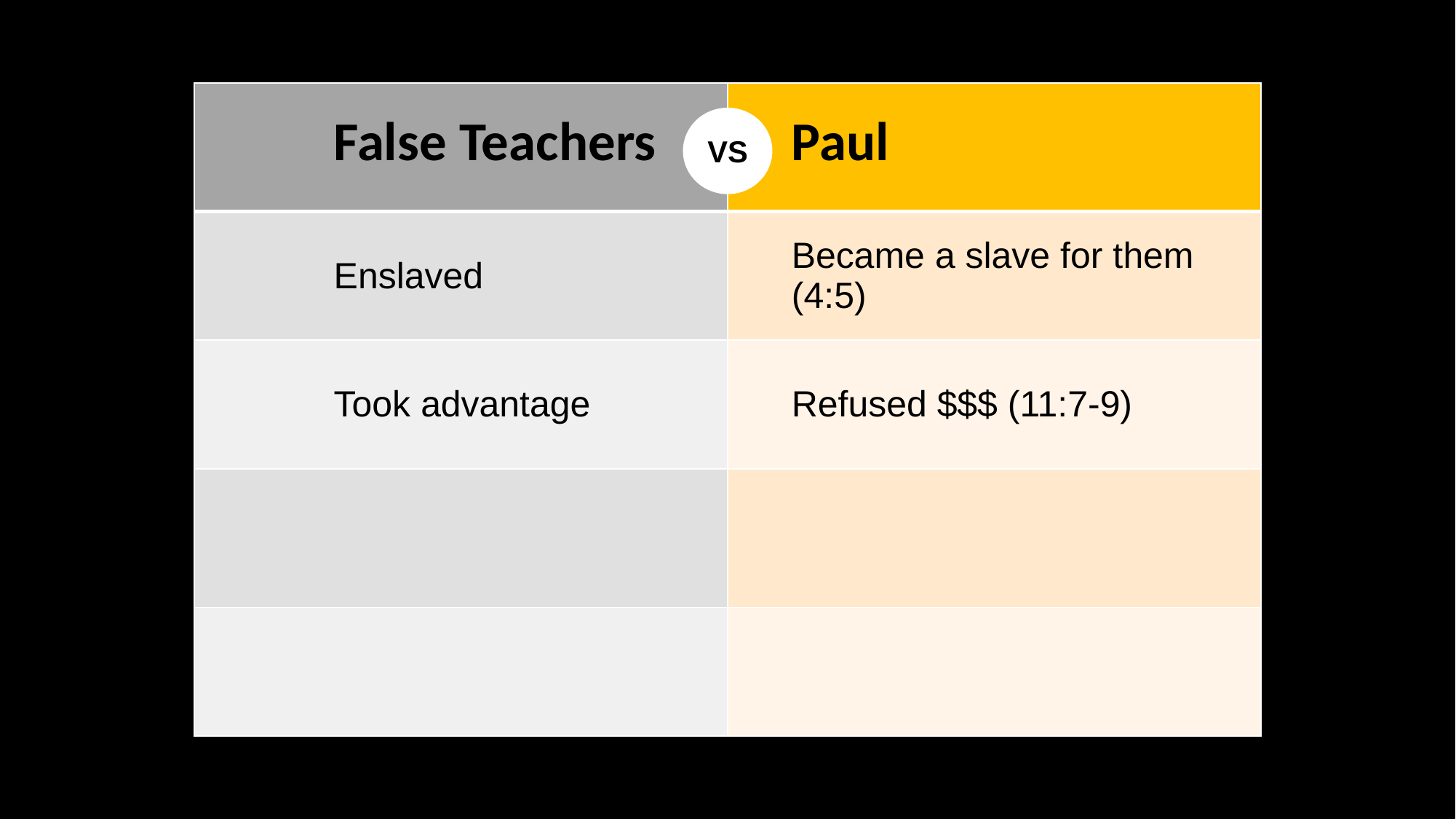

| False Teachers |
| --- |
| Enslaved |
| Took advantage |
|  |
|  |
| Paul |
| --- |
| Became a slave for them (4:5) |
| Refused $$$ (11:7-9) |
|  |
|  |
VS